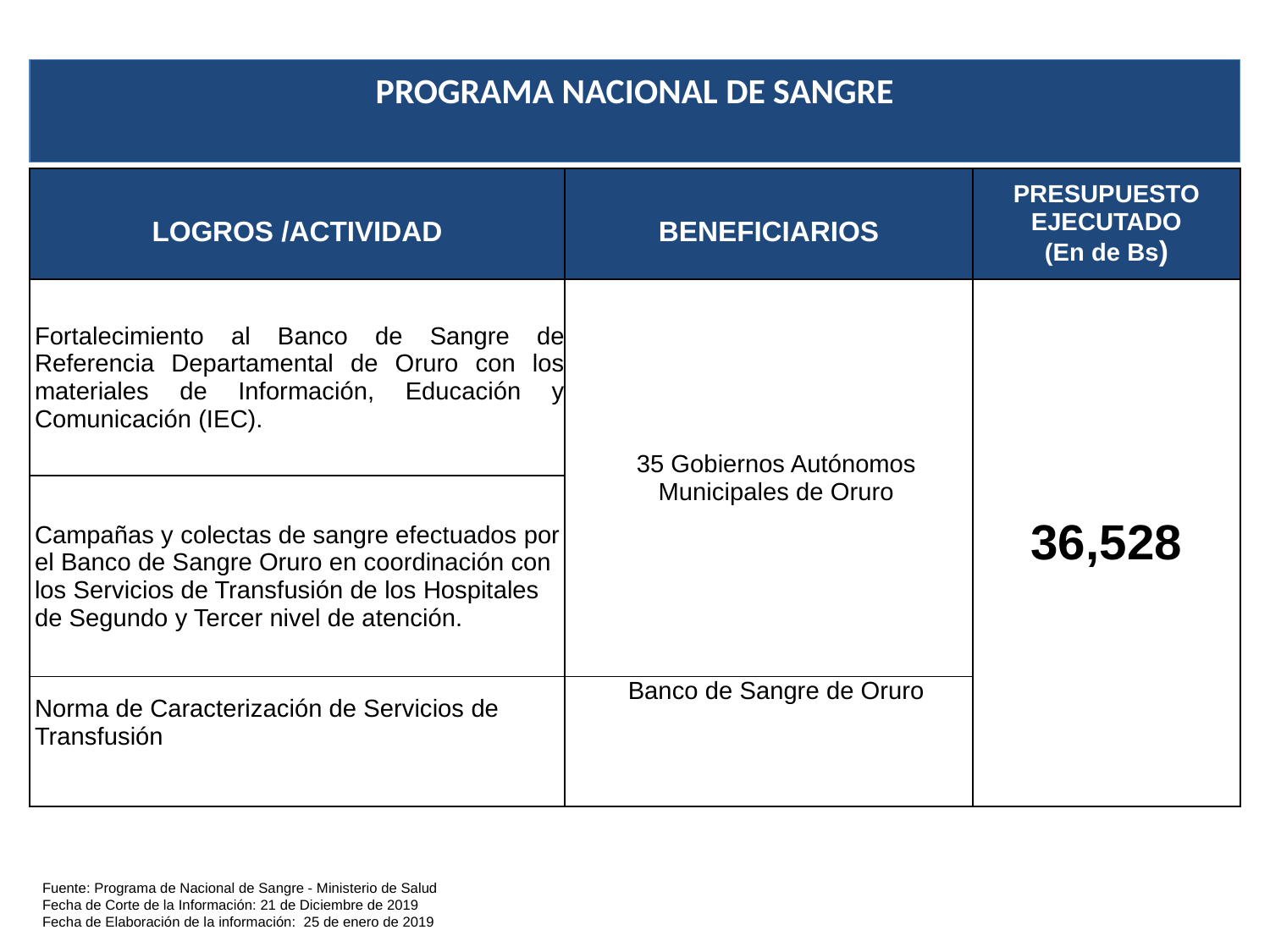

PROGRAMA NACIONAL DE SANGRE

| LOGROS /ACTIVIDAD | BENEFICIARIOS | PRESUPUESTO EJECUTADO (En de Bs) |
| --- | --- | --- |
| Fortalecimiento al Banco de Sangre de Referencia Departamental de Oruro con los materiales de Información, Educación y Comunicación (IEC). | 35 Gobiernos Autónomos Municipales de Oruro | 36,528 |
| Campañas y colectas de sangre efectuados por el Banco de Sangre Oruro en coordinación con los Servicios de Transfusión de los Hospitales de Segundo y Tercer nivel de atención. |  |  |
| Norma de Caracterización de Servicios de Transfusión | Banco de Sangre de Oruro |  |
Fuente: Programa de Nacional de Sangre - Ministerio de Salud
Fecha de Corte de la Información: 21 de Diciembre de 2019
Fecha de Elaboración de la información:  25 de enero de 2019